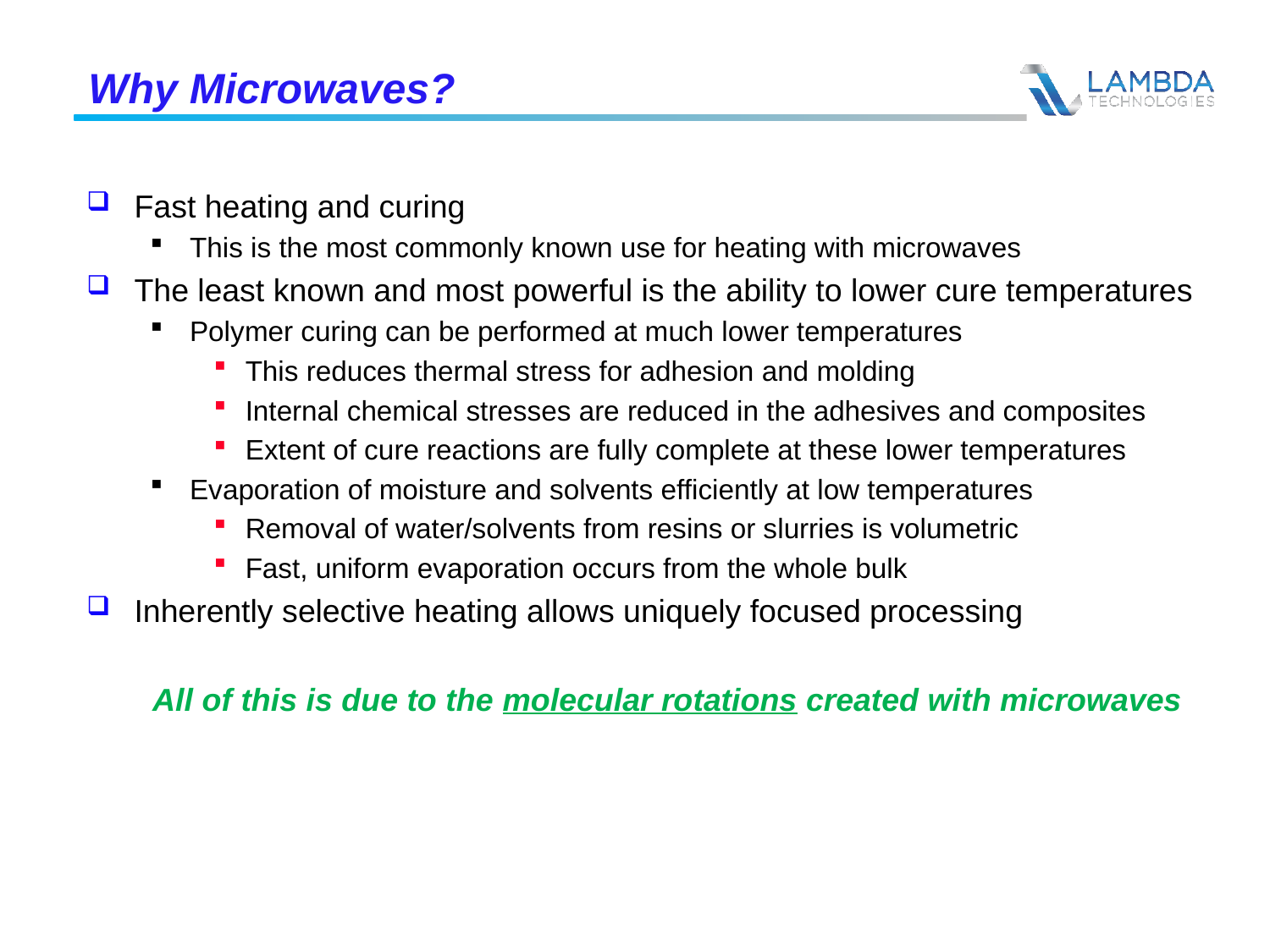

# Why Microwaves?
Fast heating and curing
This is the most commonly known use for heating with microwaves
The least known and most powerful is the ability to lower cure temperatures
Polymer curing can be performed at much lower temperatures
This reduces thermal stress for adhesion and molding
Internal chemical stresses are reduced in the adhesives and composites
Extent of cure reactions are fully complete at these lower temperatures
Evaporation of moisture and solvents efficiently at low temperatures
Removal of water/solvents from resins or slurries is volumetric
Fast, uniform evaporation occurs from the whole bulk
Inherently selective heating allows uniquely focused processing

All of this is due to the molecular rotations created with microwaves